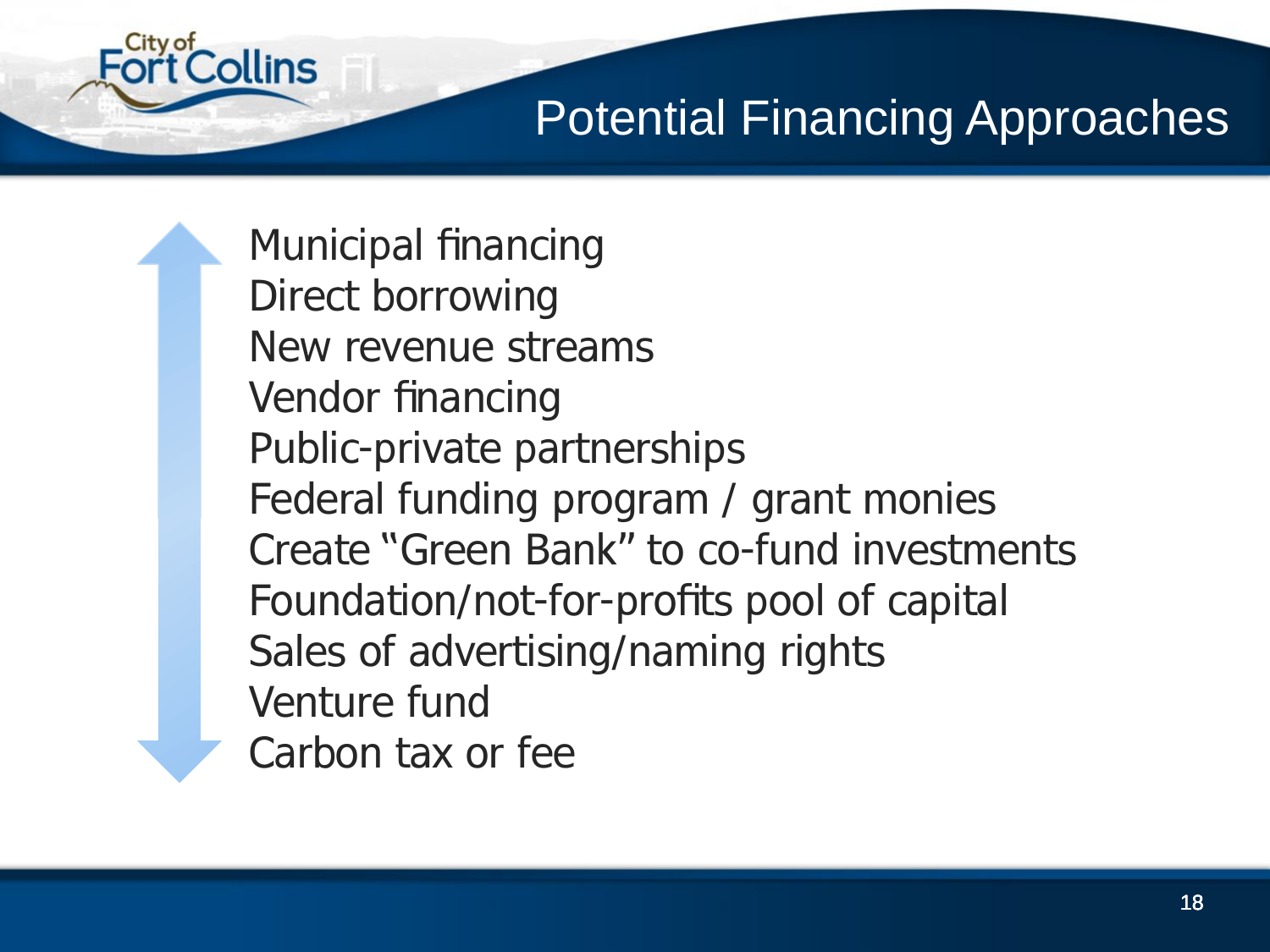

Potential Financing Approaches
Municipal financing
Direct borrowing
New revenue streams
Vendor financing
Public-private partnerships
Federal funding program / grant monies
Create “Green Bank” to co-fund investments
Foundation/not-for-profits pool of capital
Sales of advertising/naming rights
Venture fund
Carbon tax or fee

18
18
18
18
18